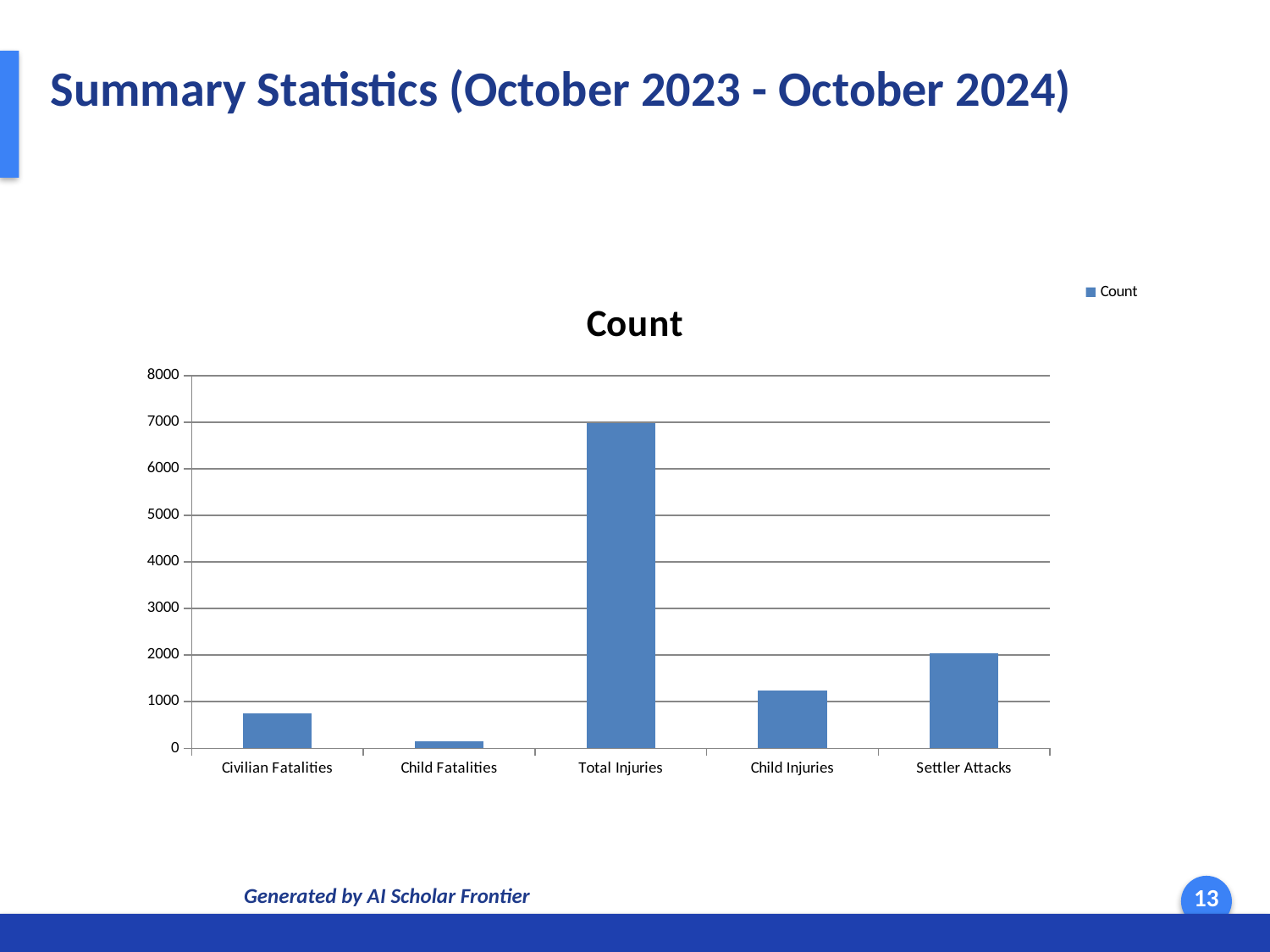

Summary Statistics (October 2023 - October 2024)

### Chart

| Category | Count |
|---|---|
| Civilian Fatalities | 742.0 |
| Child Fatalities | 150.0 |
| Total Injuries | 6980.0 |
| Child Injuries | 1245.0 |
| Settler Attacks | 2035.0 |
Generated by AI Scholar Frontier

13